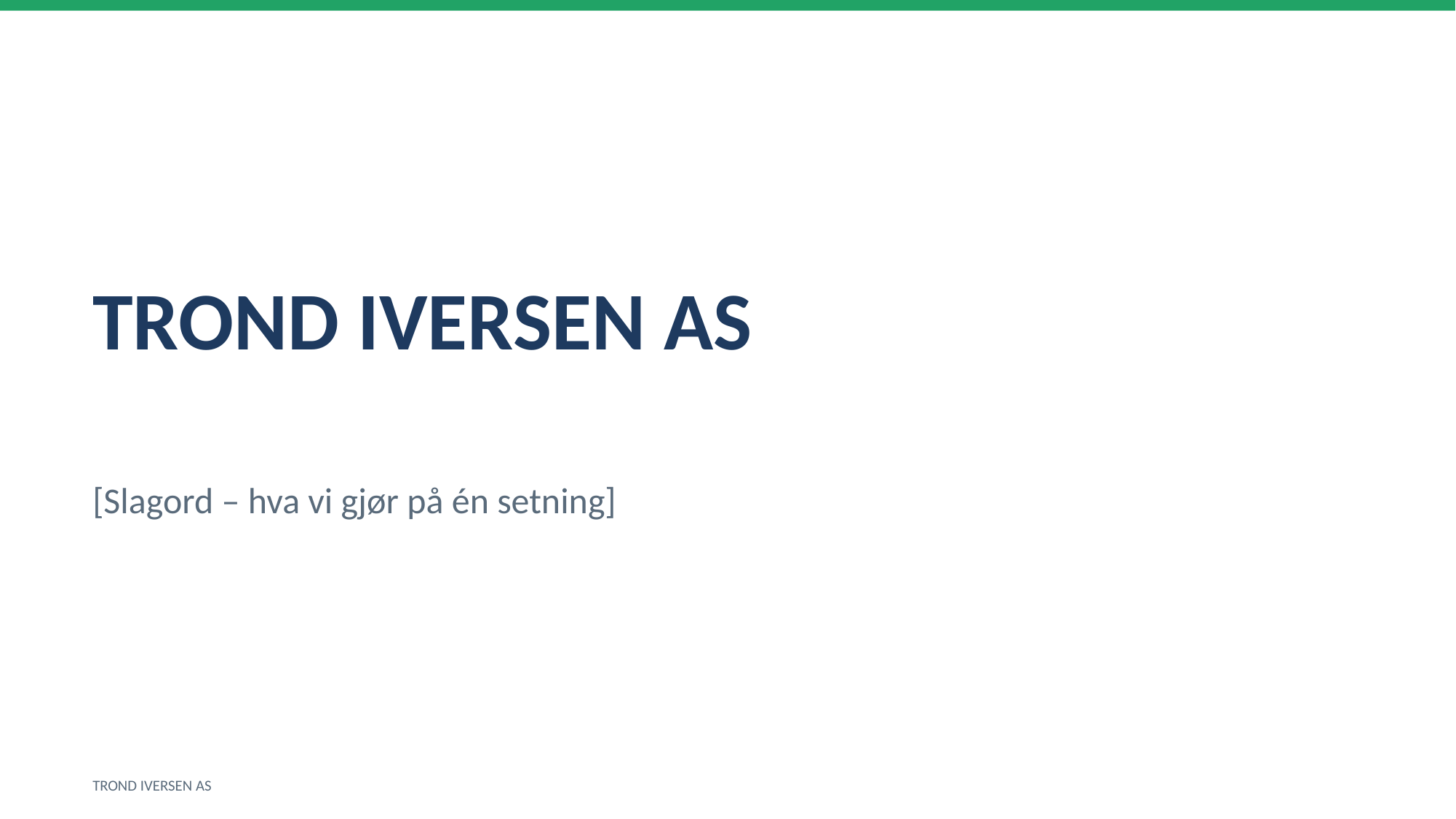

TROND IVERSEN AS
[Slagord – hva vi gjør på én setning]
TROND IVERSEN AS